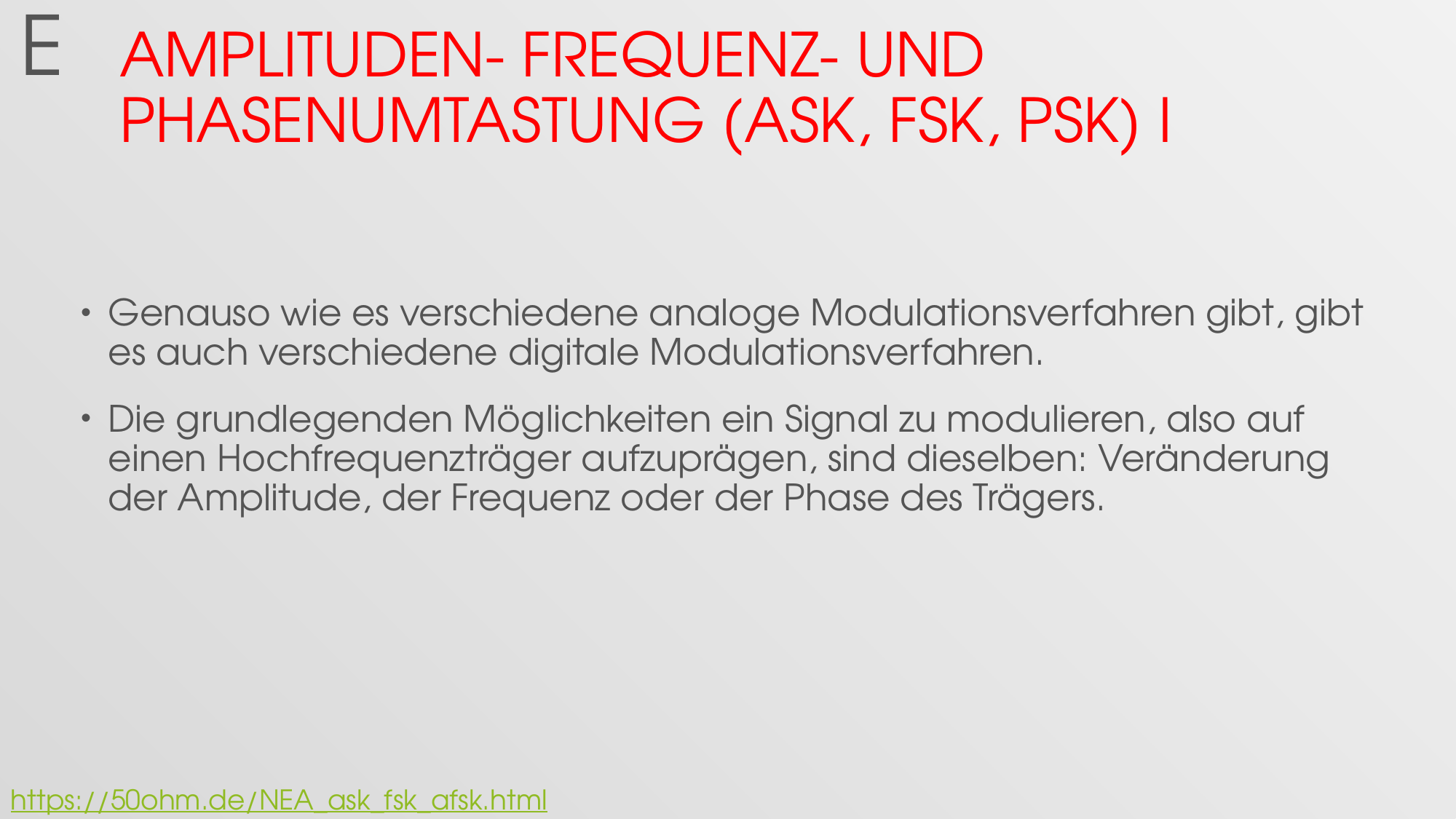

E
# Amplituden- Frequenz- und Phasenumtastung (ASK, FSK, PSK) I
Genauso wie es verschiedene analoge Modulationsverfahren gibt, gibt es auch verschiedene digitale Modulationsverfahren.
Die grundlegenden Möglichkeiten ein Signal zu modulieren, also auf einen Hochfrequenzträger aufzuprägen, sind dieselben: Veränderung der Amplitude, der Frequenz oder der Phase des Trägers.

https://50ohm.de/NEA_ask_fsk_afsk.html